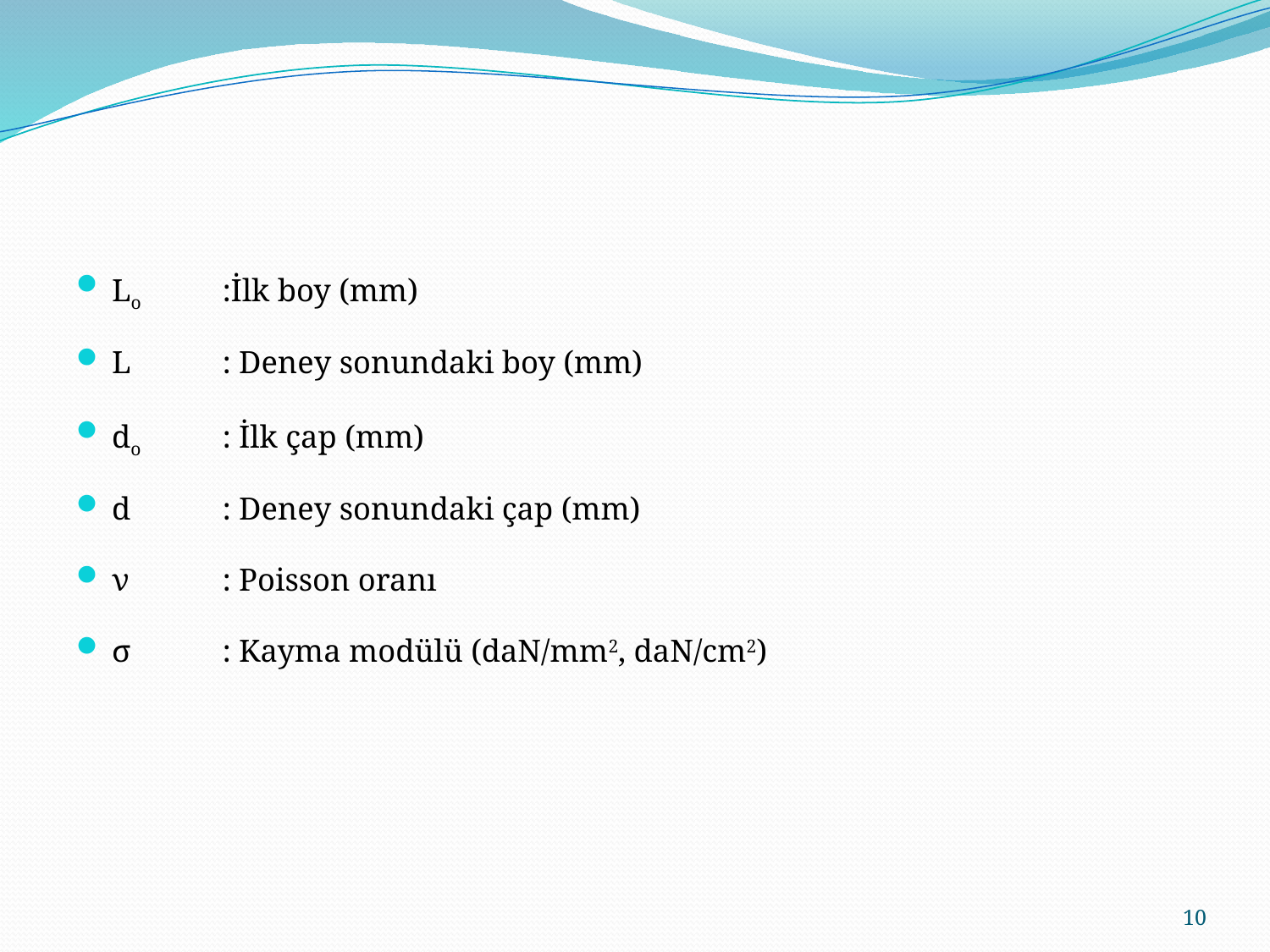

Lo	:İlk boy (mm)

L	: Deney sonundaki boy (mm)

do	: İlk çap (mm)

d	: Deney sonundaki çap (mm)

ν	: Poisson oranı

σ	: Kayma modülü (daN/mm2, daN/cm2)
10